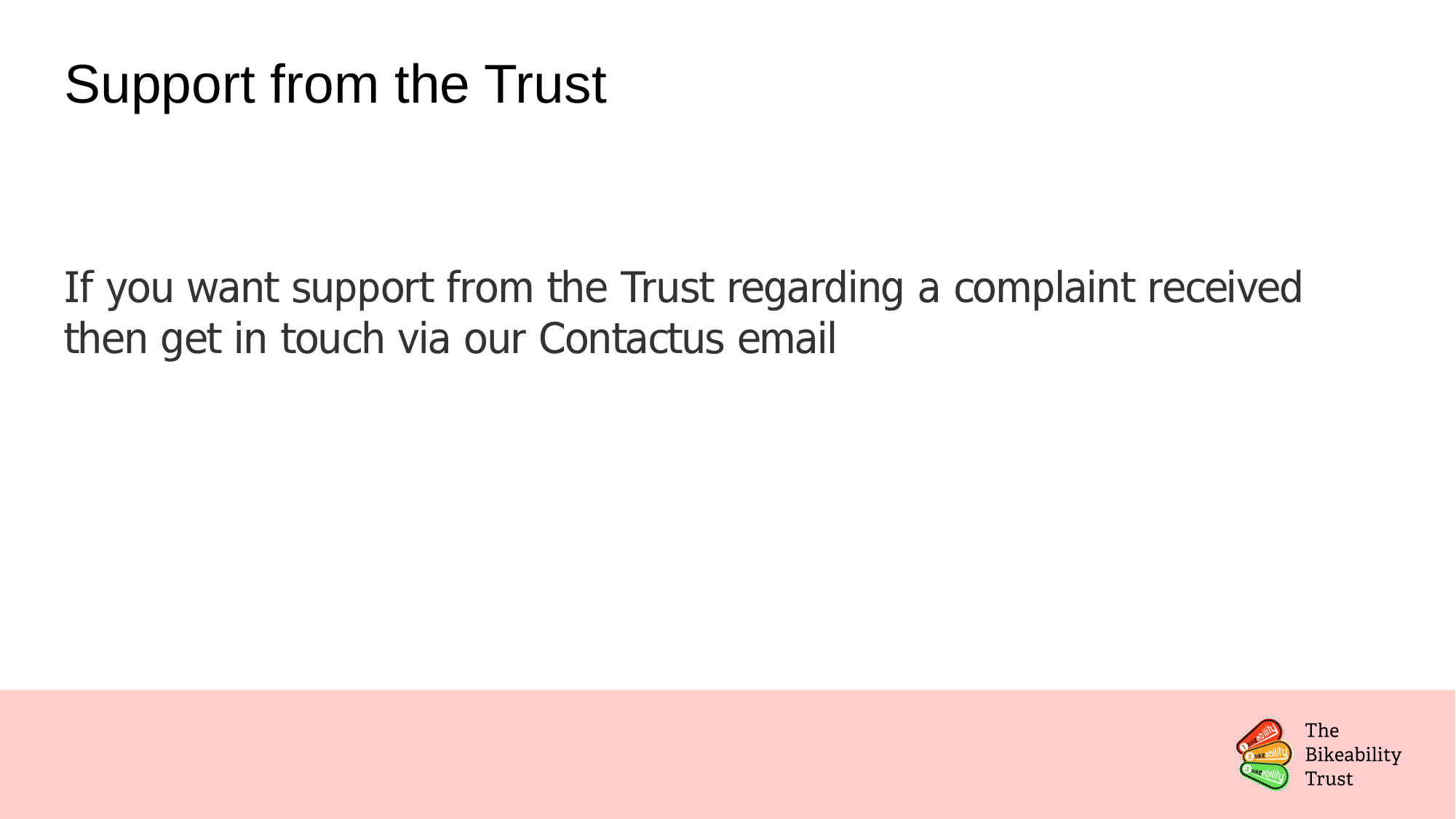

# Support from the Trust

If you want support from the Trust regarding a complaint received then get in touch via our Contactus email